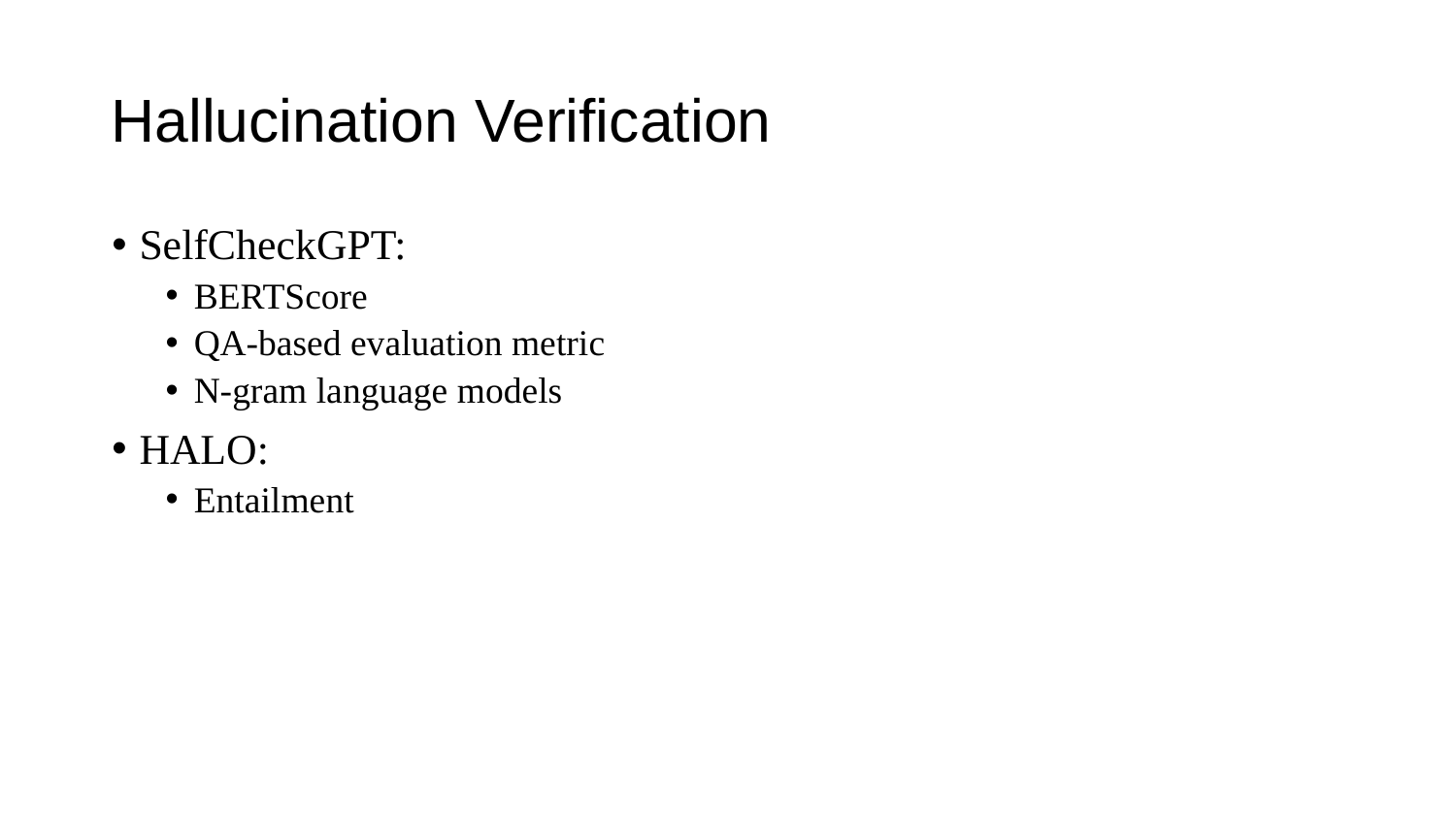

# Hallucination Verification
SelfCheckGPT:
BERTScore
QA-based evaluation metric
N-gram language models
HALO:
Entailment